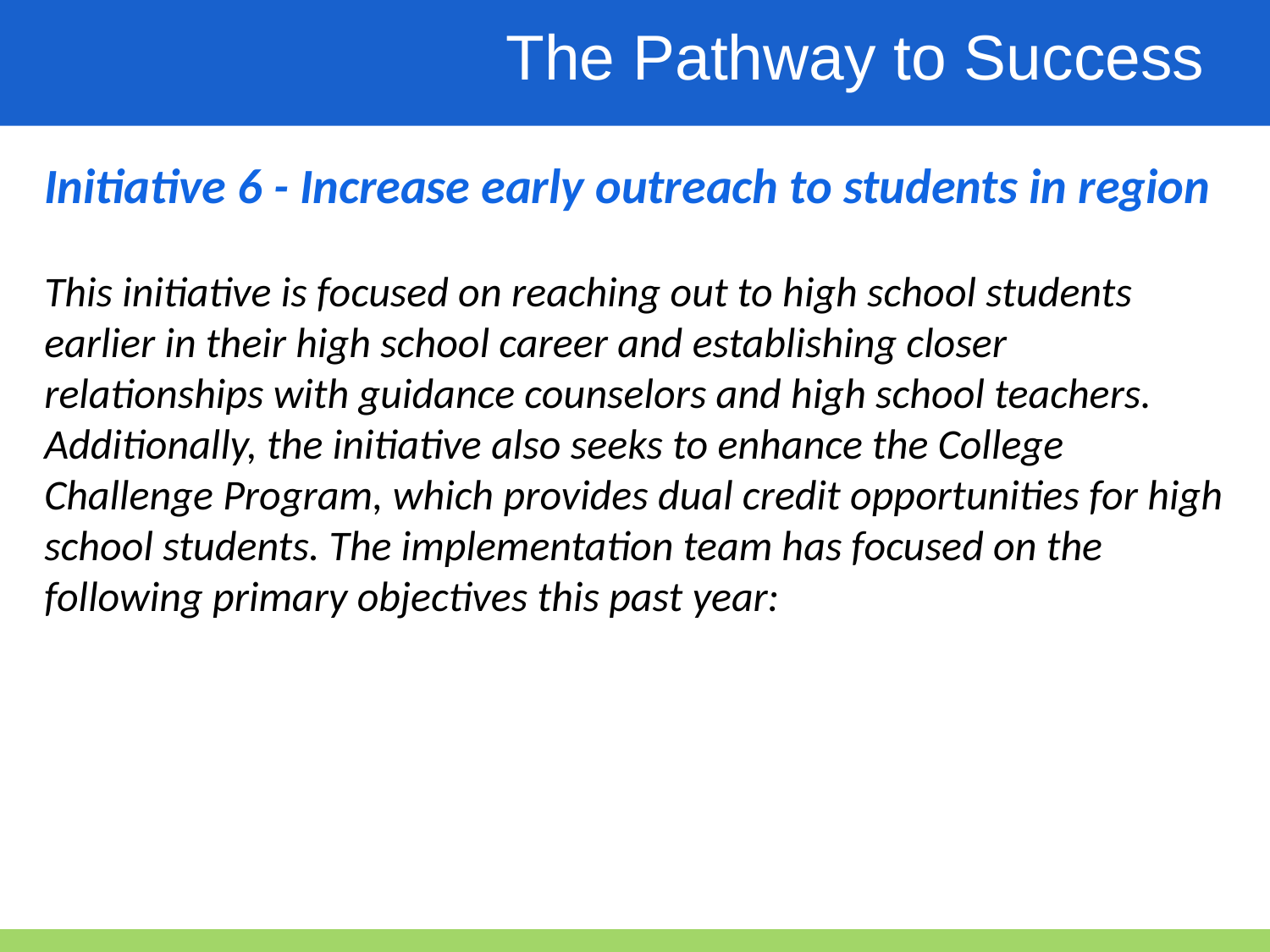

The Pathway to Success
Initiative 6 - Increase early outreach to students in region

This initiative is focused on reaching out to high school students earlier in their high school career and establishing closer relationships with guidance counselors and high school teachers.  Additionally, the initiative also seeks to enhance the College Challenge Program, which provides dual credit opportunities for high school students. The implementation team has focused on the following primary objectives this past year: